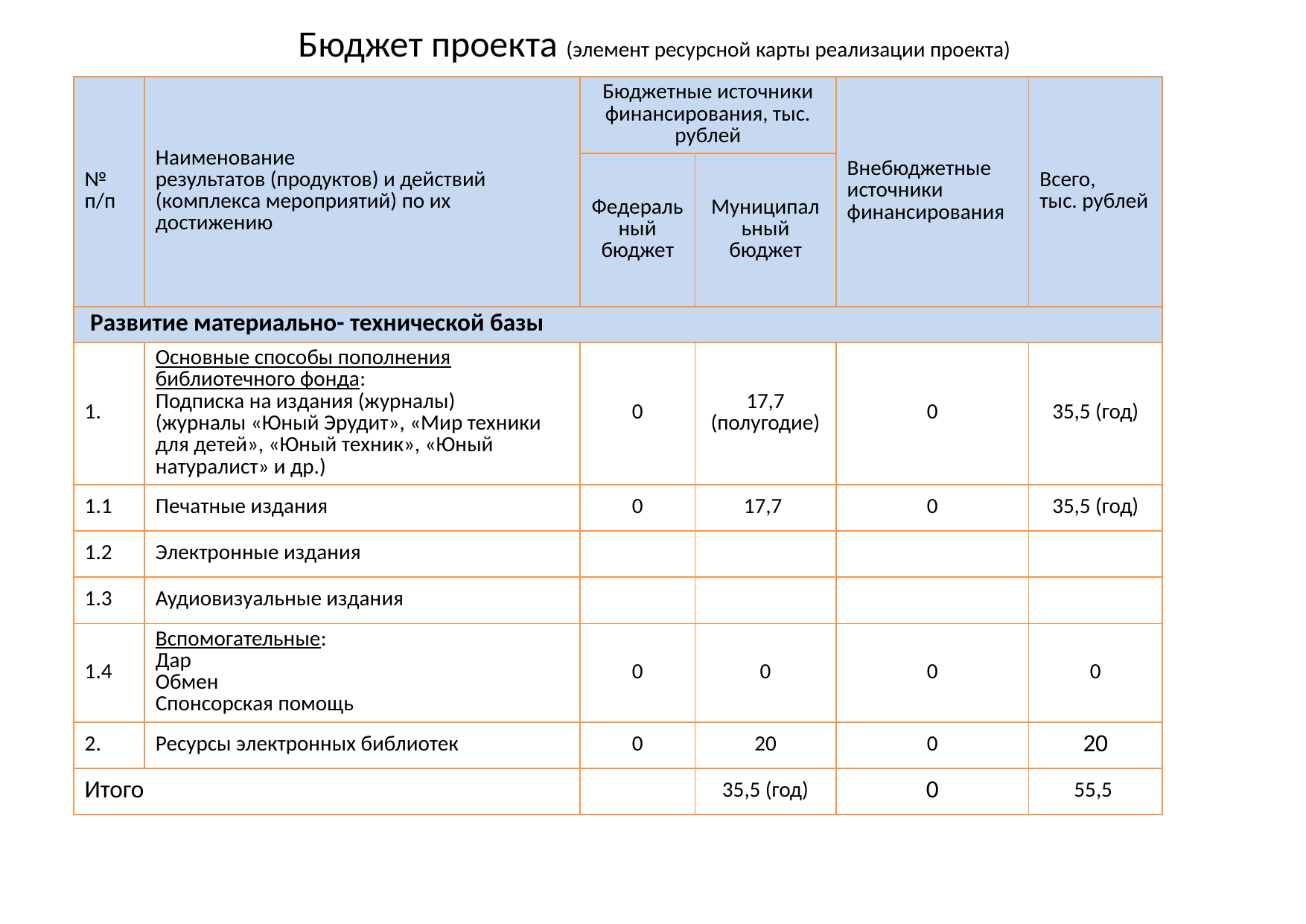

Бюджет проекта (элемент ресурсной карты реализации проекта)
| № п/п | Наименование результатов (продуктов) и действий (комплекса мероприятий) по их достижению | Бюджетные источники финансирования, тыс. рублей |  | Внебюджетные источники финансирования | Всего, тыс. рублей |
| --- | --- | --- | --- | --- | --- |
|  |  | Федеральный бюджет | Муниципальный бюджет |  |  |
| Развитие материально- технической базы |  |  |  |  |  |
| 1. | Основные способы пополнения библиотечного фонда: Подписка на издания (журналы) (журналы «Юный Эрудит», «Мир техники для детей», «Юный техник», «Юный натуралист» и др.) | 0 | 17,7 (полугодие) | 0 | 35,5 (год) |
| 1.1 | Печатные издания | 0 | 17,7 | 0 | 35,5 (год) |
| 1.2 | Электронные издания |  |  |  |  |
| 1.3 | Аудиовизуальные издания |  |  |  |  |
| 1.4 | Вспомогательные: Дар Обмен Спонсорская помощь | 0 | 0 | 0 | 0 |
| 2. | Ресурсы электронных библиотек | 0 | 20 | 0 | 20 |
| Итого |  |  | 35,5 (год) | 0 | 55,5 |